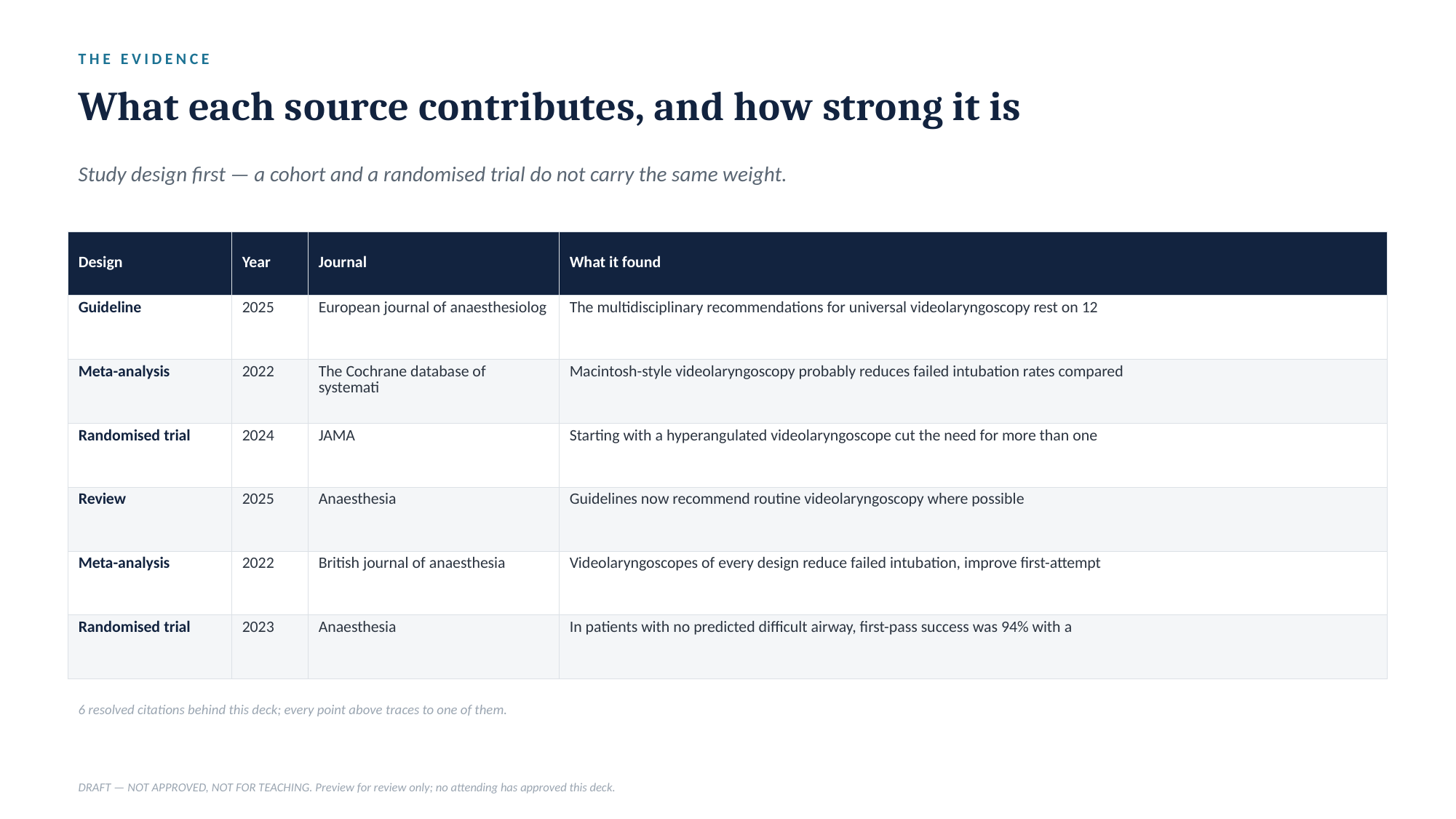

THE EVIDENCE
What each source contributes, and how strong it is
Study design first — a cohort and a randomised trial do not carry the same weight.
| Design | Year | Journal | What it found |
| --- | --- | --- | --- |
| Guideline | 2025 | European journal of anaesthesiolog | The multidisciplinary recommendations for universal videolaryngoscopy rest on 12 |
| Meta-analysis | 2022 | The Cochrane database of systemati | Macintosh-style videolaryngoscopy probably reduces failed intubation rates compared |
| Randomised trial | 2024 | JAMA | Starting with a hyperangulated videolaryngoscope cut the need for more than one |
| Review | 2025 | Anaesthesia | Guidelines now recommend routine videolaryngoscopy where possible |
| Meta-analysis | 2022 | British journal of anaesthesia | Videolaryngoscopes of every design reduce failed intubation, improve first-attempt |
| Randomised trial | 2023 | Anaesthesia | In patients with no predicted difficult airway, first-pass success was 94% with a |
6 resolved citations behind this deck; every point above traces to one of them.
DRAFT — NOT APPROVED, NOT FOR TEACHING. Preview for review only; no attending has approved this deck.